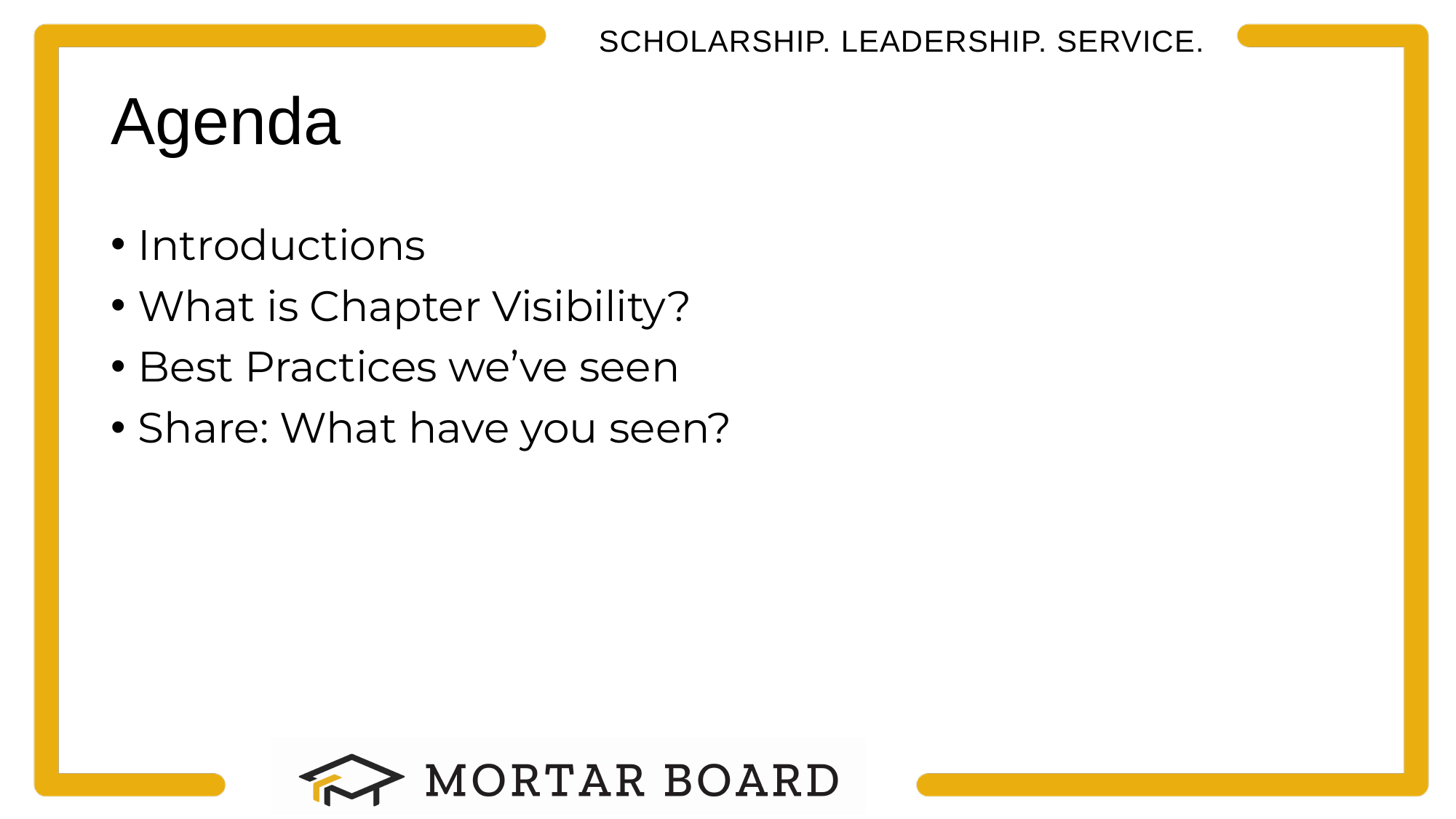

# Agenda
Introductions
What is Chapter Visibility?
Best Practices we’ve seen
Share: What have you seen?